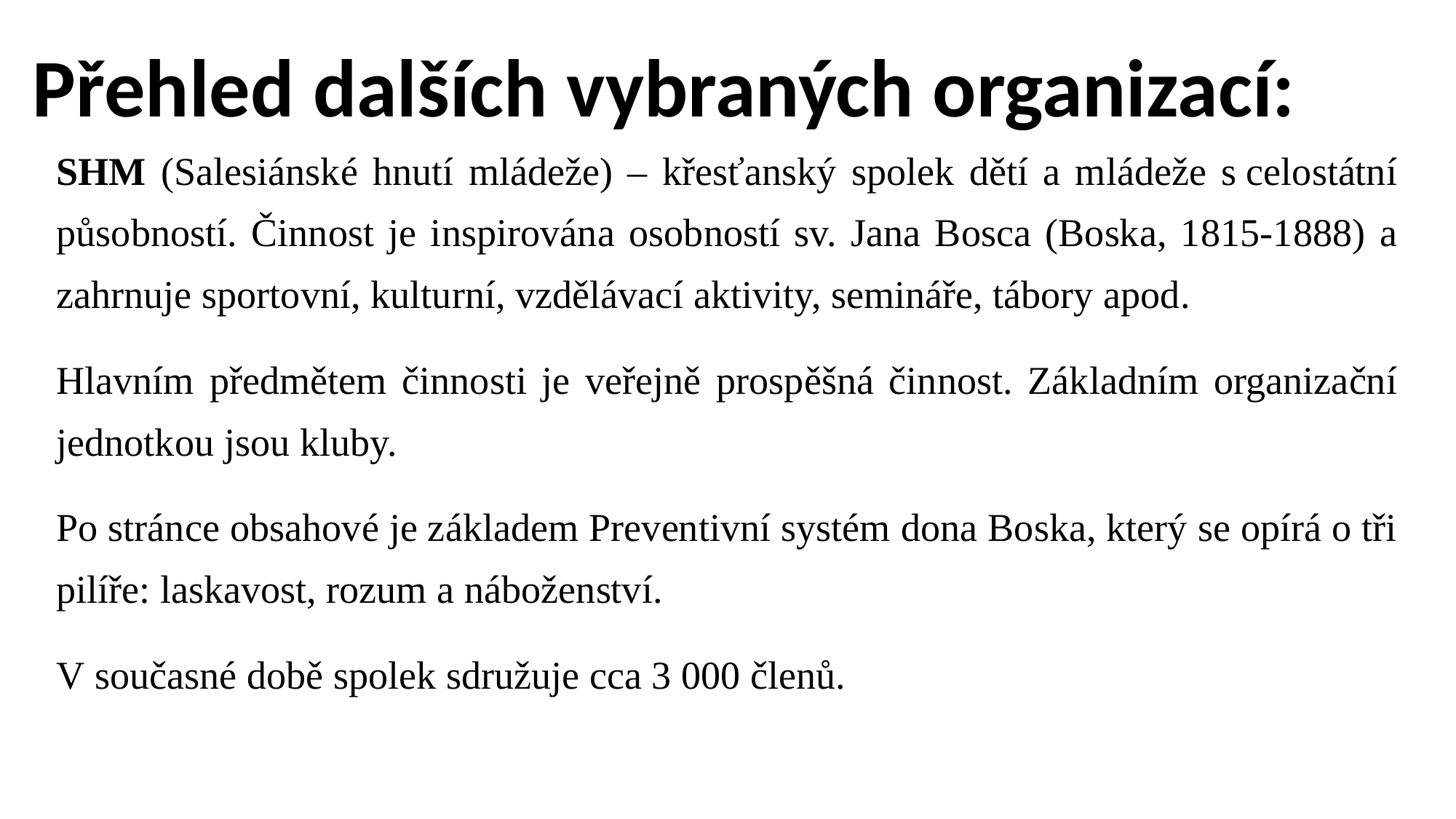

# Přehled dalších vybraných organizací:
SHM (Salesiánské hnutí mládeže) – křesťanský spolek dětí a mládeže s celostátní působností. Činnost je inspirována osobností sv. Jana Bosca (Boska, 1815-1888) a zahrnuje sportovní, kulturní, vzdělávací aktivity, semináře, tábory apod.
Hlavním předmětem činnosti je veřejně prospěšná činnost. Základním organizační jednotkou jsou kluby.
Po stránce obsahové je základem Preventivní systém dona Boska, který se opírá o tři pilíře: laskavost, rozum a náboženství.
V současné době spolek sdružuje cca 3 000 členů.